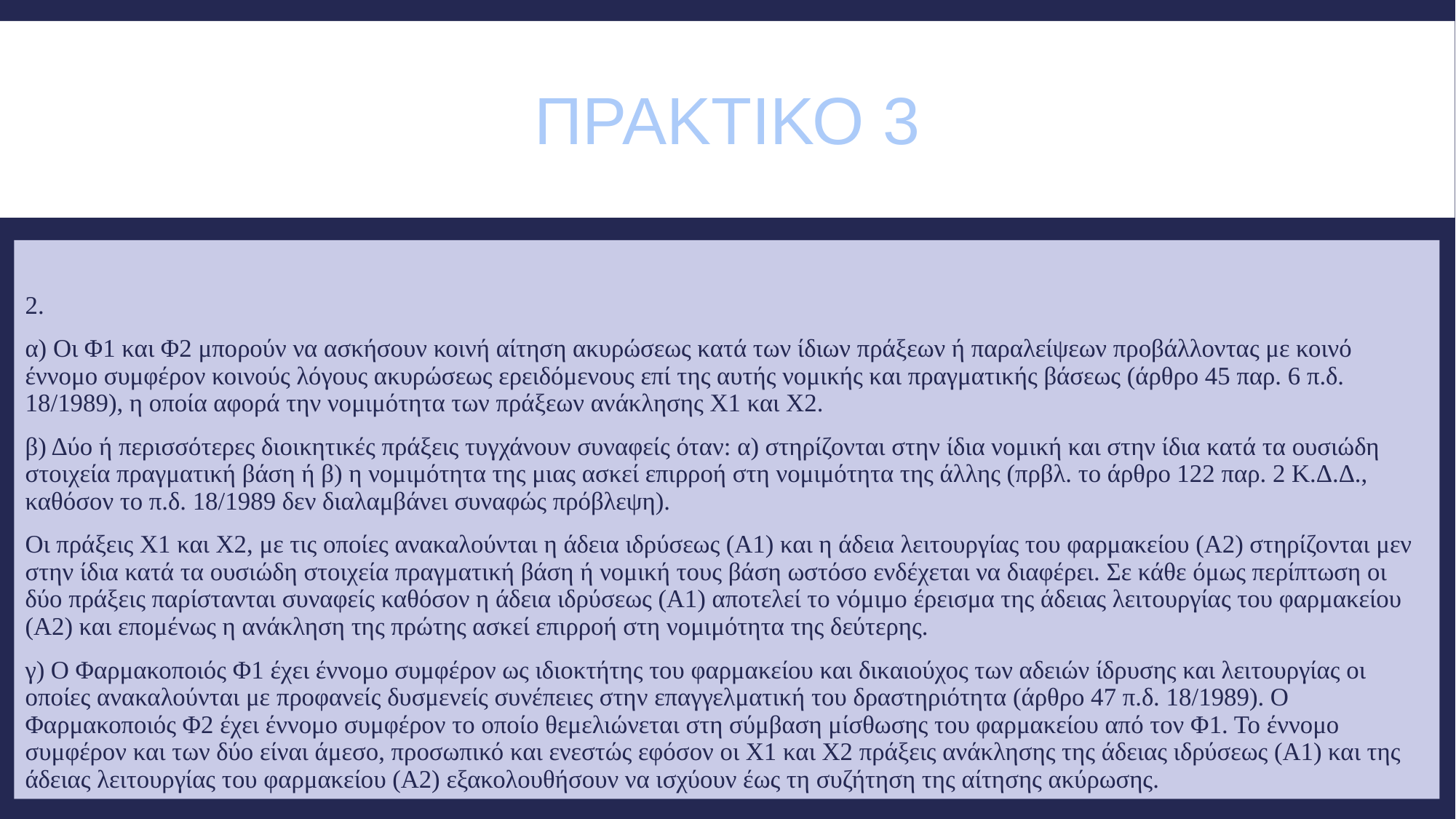

# Πρακτικο 3

2.
α) Οι Φ1 και Φ2 μπορούν να ασκήσουν κοινή αίτηση ακυρώσεως κατά των ίδιων πράξεων ή παραλείψεων προβάλλοντας με κοινό έννομο συμφέρον κοινούς λόγους ακυρώσεως ερειδόμενους επί της αυτής νομικής και πραγματικής βάσεως (άρθρο 45 παρ. 6 π.δ. 18/1989), η οποία αφορά την νομιμότητα των πράξεων ανάκλησης Χ1 και Χ2.
β) Δύο ή περισσότερες διοικητικές πράξεις τυγχάνουν συναφείς όταν: α) στηρίζονται στην ίδια νομική και στην ίδια κατά τα ουσιώδη στοιχεία πραγματική βάση ή β) η νομιμότητα της μιας ασκεί επιρροή στη νομιμότητα της άλλης (πρβλ. το άρθρο 122 παρ. 2 Κ.Δ.Δ., καθόσον το π.δ. 18/1989 δεν διαλαμβάνει συναφώς πρόβλεψη).
Οι πράξεις Χ1 και Χ2, με τις οποίες ανακαλούνται η άδεια ιδρύσεως (Α1) και η άδεια λειτουργίας του φαρμακείου (Α2) στηρίζονται μεν στην ίδια κατά τα ουσιώδη στοιχεία πραγματική βάση ή νομική τους βάση ωστόσο ενδέχεται να διαφέρει. Σε κάθε όμως περίπτωση οι δύο πράξεις παρίστανται συναφείς καθόσον η άδεια ιδρύσεως (Α1) αποτελεί το νόμιμο έρεισμα της άδειας λειτουργίας του φαρμακείου (Α2) και επομένως η ανάκληση της πρώτης ασκεί επιρροή στη νομιμότητα της δεύτερης.
γ) Ο Φαρμακοποιός Φ1 έχει έννομο συμφέρον ως ιδιοκτήτης του φαρμακείου και δικαιούχος των αδειών ίδρυσης και λειτουργίας οι οποίες ανακαλούνται με προφανείς δυσμενείς συνέπειες στην επαγγελματική του δραστηριότητα (άρθρο 47 π.δ. 18/1989). Ο Φαρμακοποιός Φ2 έχει έννομο συμφέρον το οποίο θεμελιώνεται στη σύμβαση μίσθωσης του φαρμακείου από τον Φ1. Το έννομο συμφέρον και των δύο είναι άμεσο, προσωπικό και ενεστώς εφόσον οι Χ1 και Χ2 πράξεις ανάκλησης της άδειας ιδρύσεως (Α1) και της άδειας λειτουργίας του φαρμακείου (Α2) εξακολουθήσουν να ισχύουν έως τη συζήτηση της αίτησης ακύρωσης.